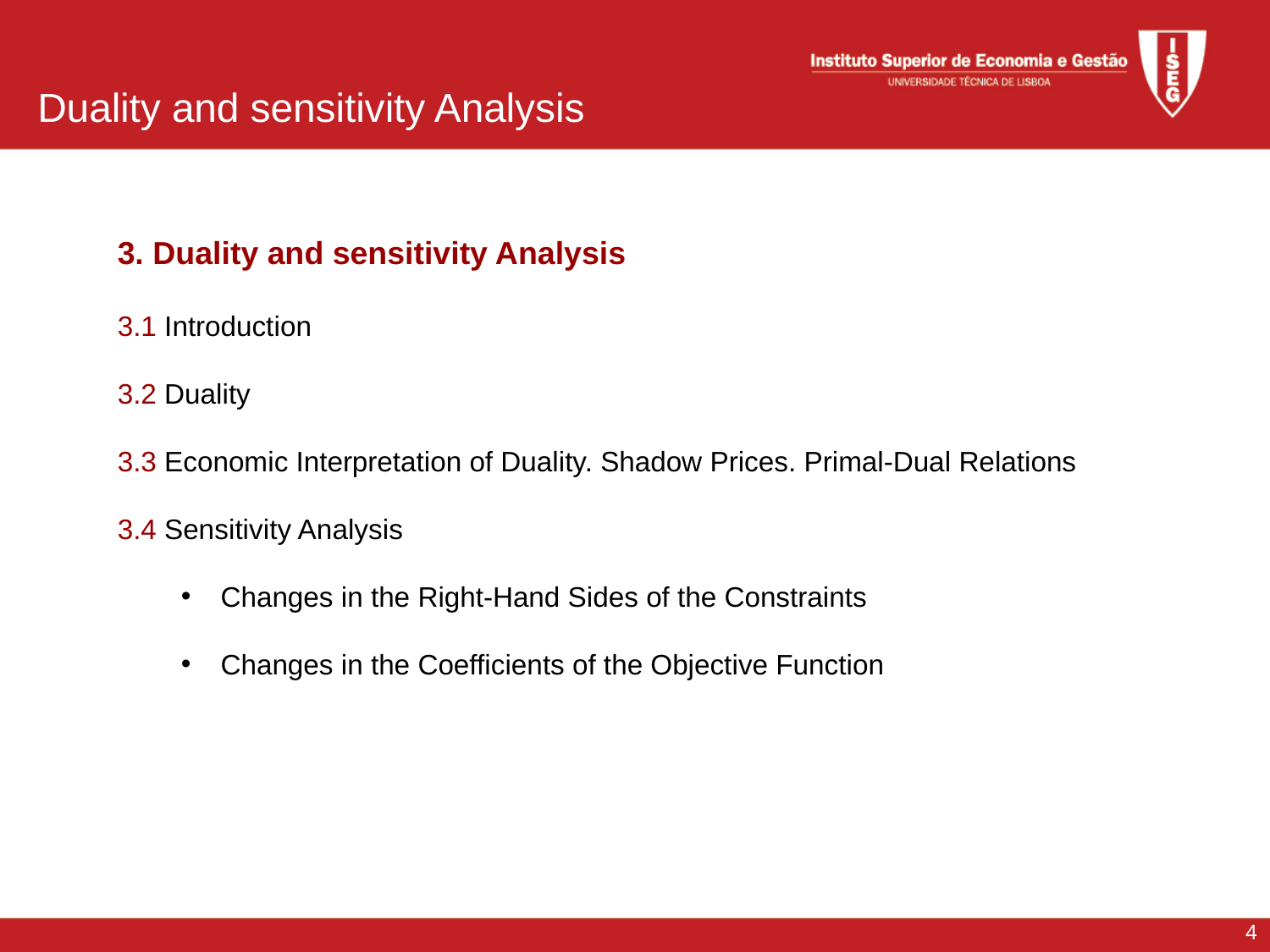

Duality and sensitivity Analysis
3. Duality and sensitivity Analysis
3.1 Introduction
3.2 Duality
3.3 Economic Interpretation of Duality. Shadow Prices. Primal-Dual Relations

3.4 Sensitivity Analysis

Changes in the Right-Hand Sides of the Constraints

Changes in the Coefficients of the Objective Function

4